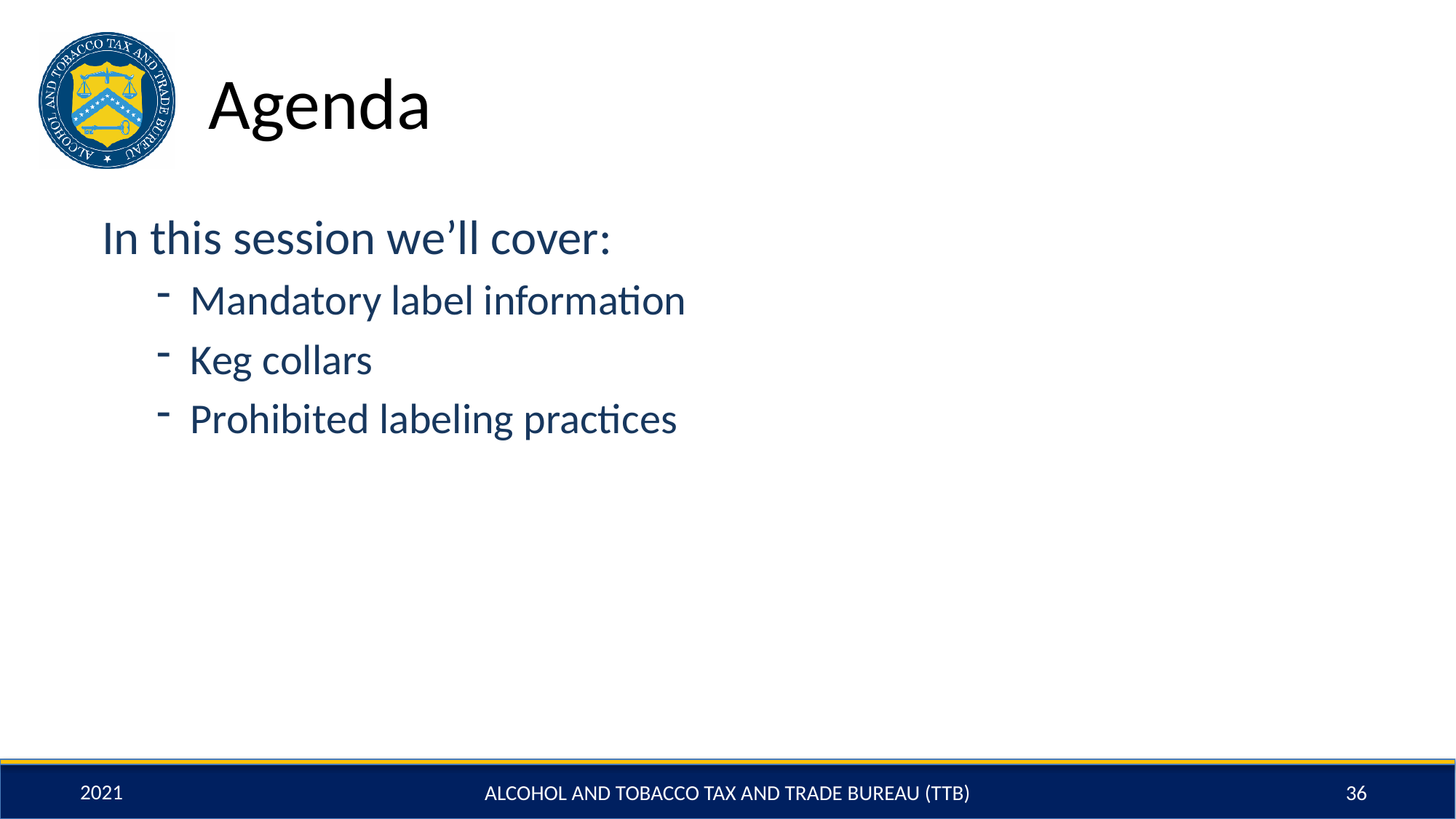

# Agenda
In this session we’ll cover:
Mandatory label information
Keg collars
Prohibited labeling practices

ALCOHOL AND TOBACCO TAX AND TRADE BUREAU (TTB)
36